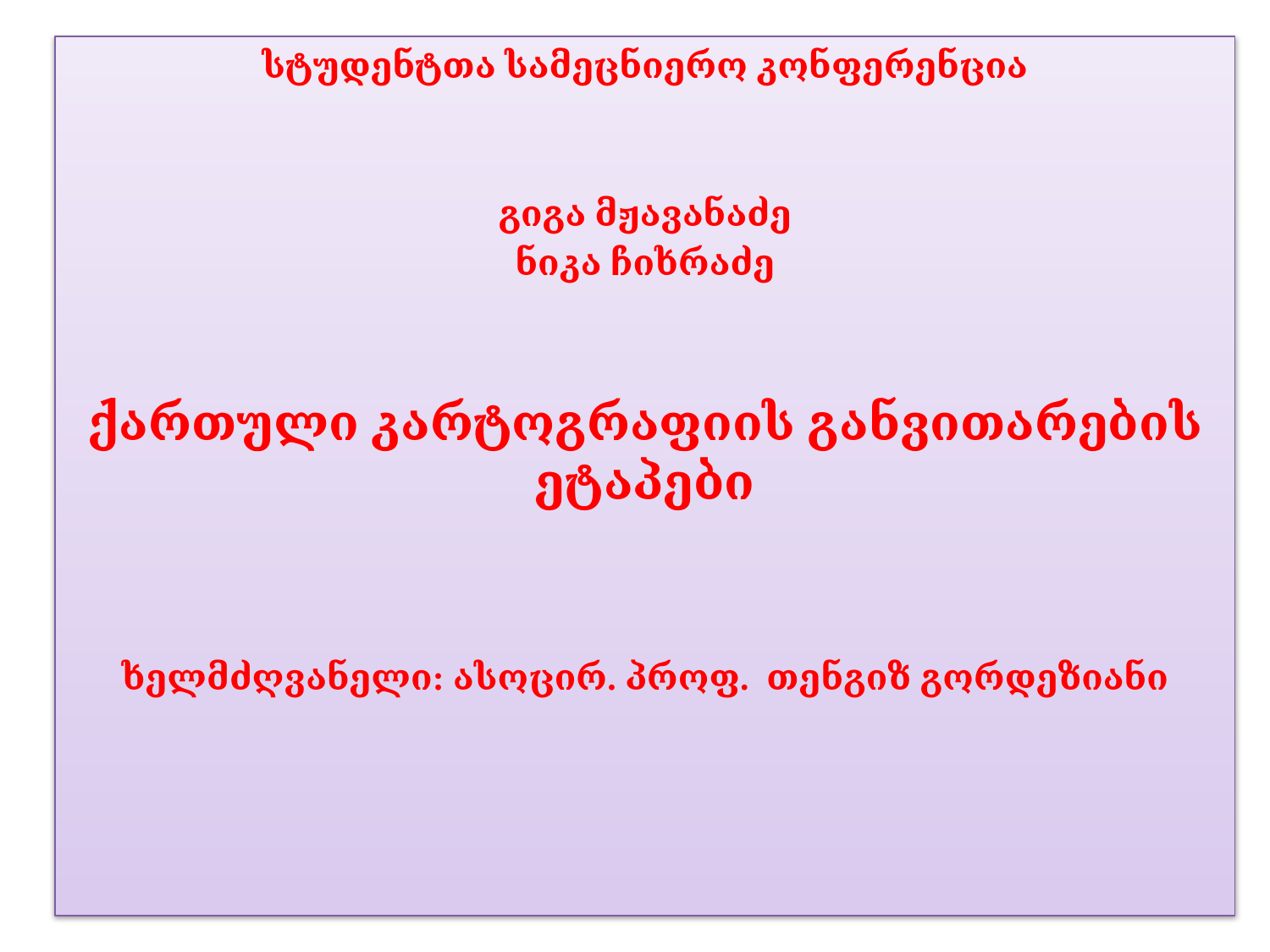

სტუდენტთა სამეცნიერო კონფერენცია

გიგა მჟავანაძე
ნიკა ჩიხრაძე

ქართული კარტოგრაფიის განვითარების ეტაპები

ხელმძღვანელი: ასოცირ. პროფ.  თენგიზ გორდეზიანი
#